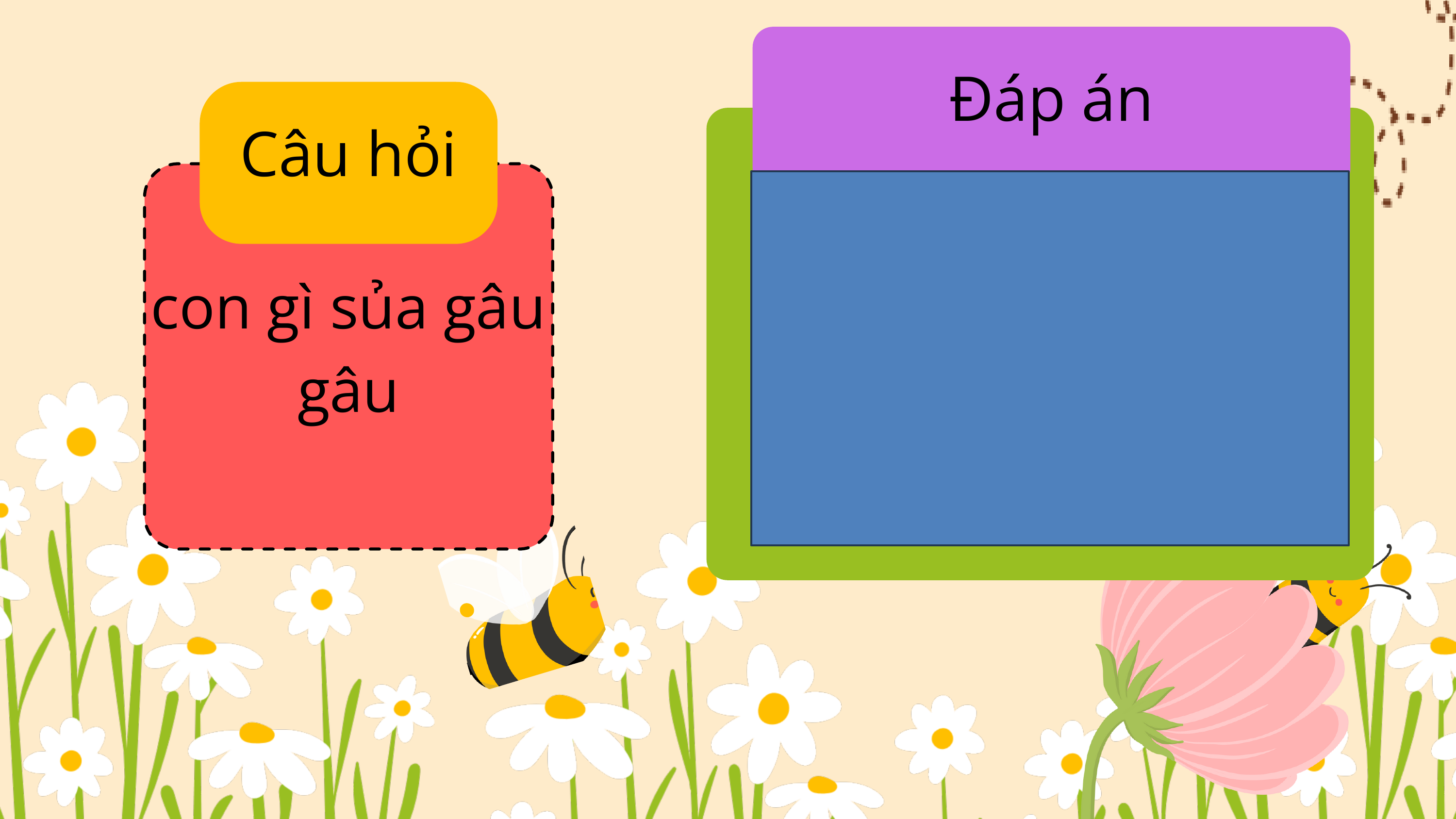

Đáp án

Câu hỏi

con gì sủa gâu gâu